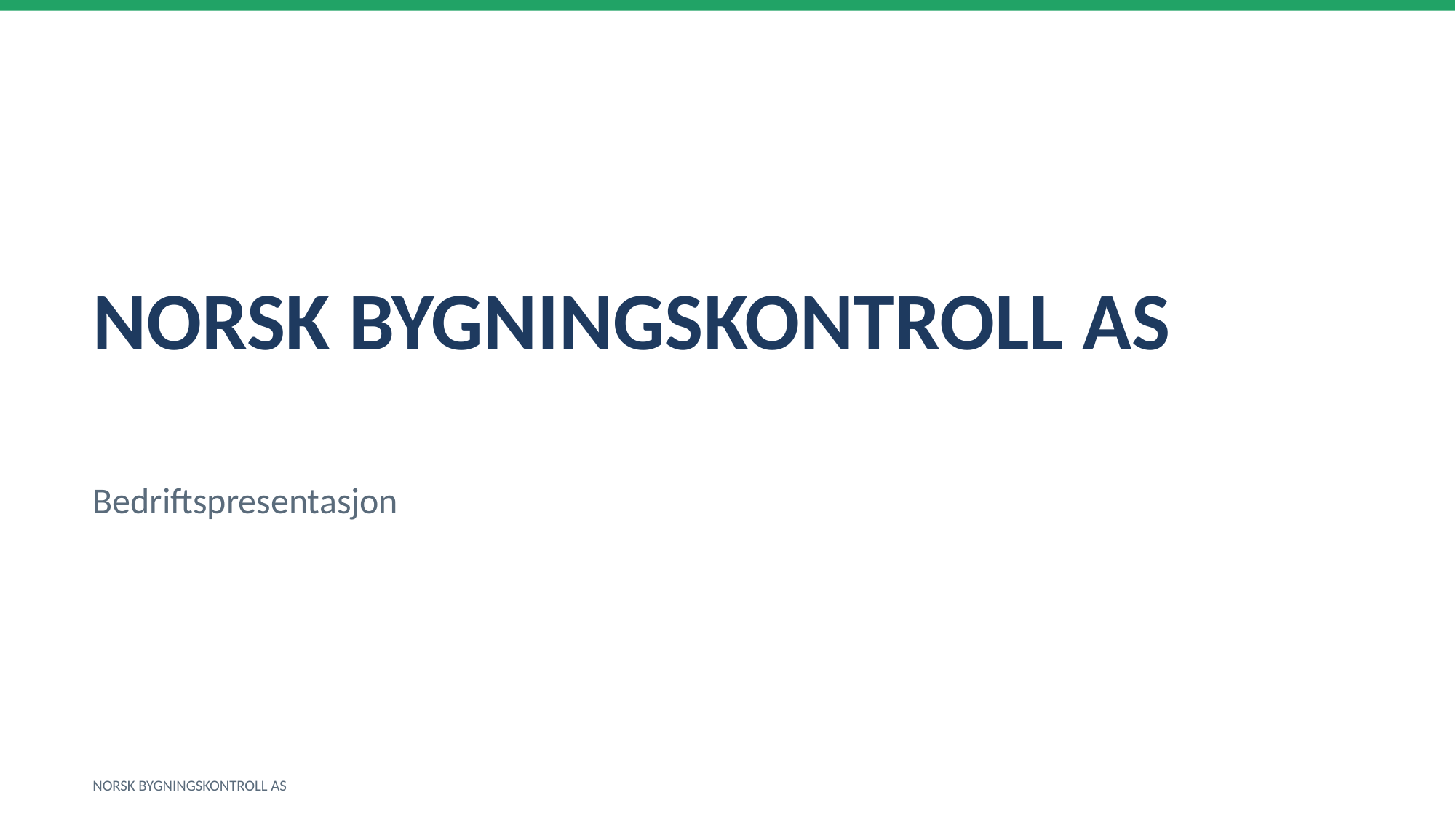

NORSK BYGNINGSKONTROLL AS
Bedriftspresentasjon
NORSK BYGNINGSKONTROLL AS